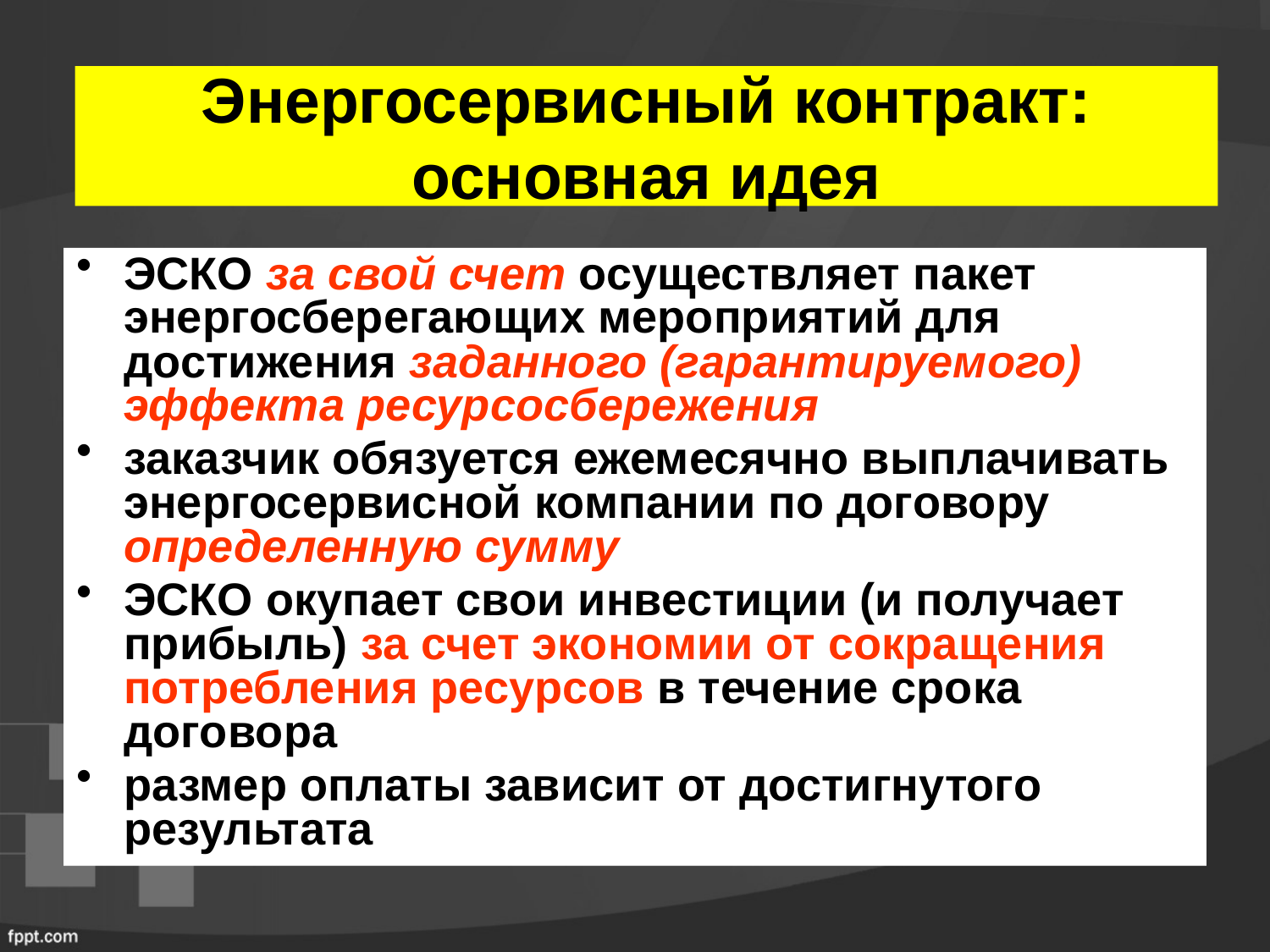

# Энергосервисный контракт: основная идея
ЭСКО за свой счет осуществляет пакет энергосберегающих мероприятий для достижения заданного (гарантируемого) эффекта ресурсосбережения
заказчик обязуется ежемесячно выплачивать энергосервисной компании по договору определенную сумму
ЭСКО окупает свои инвестиции (и получает прибыль) за счет экономии от сокращения потребления ресурсов в течение срока договора
размер оплаты зависит от достигнутого результата